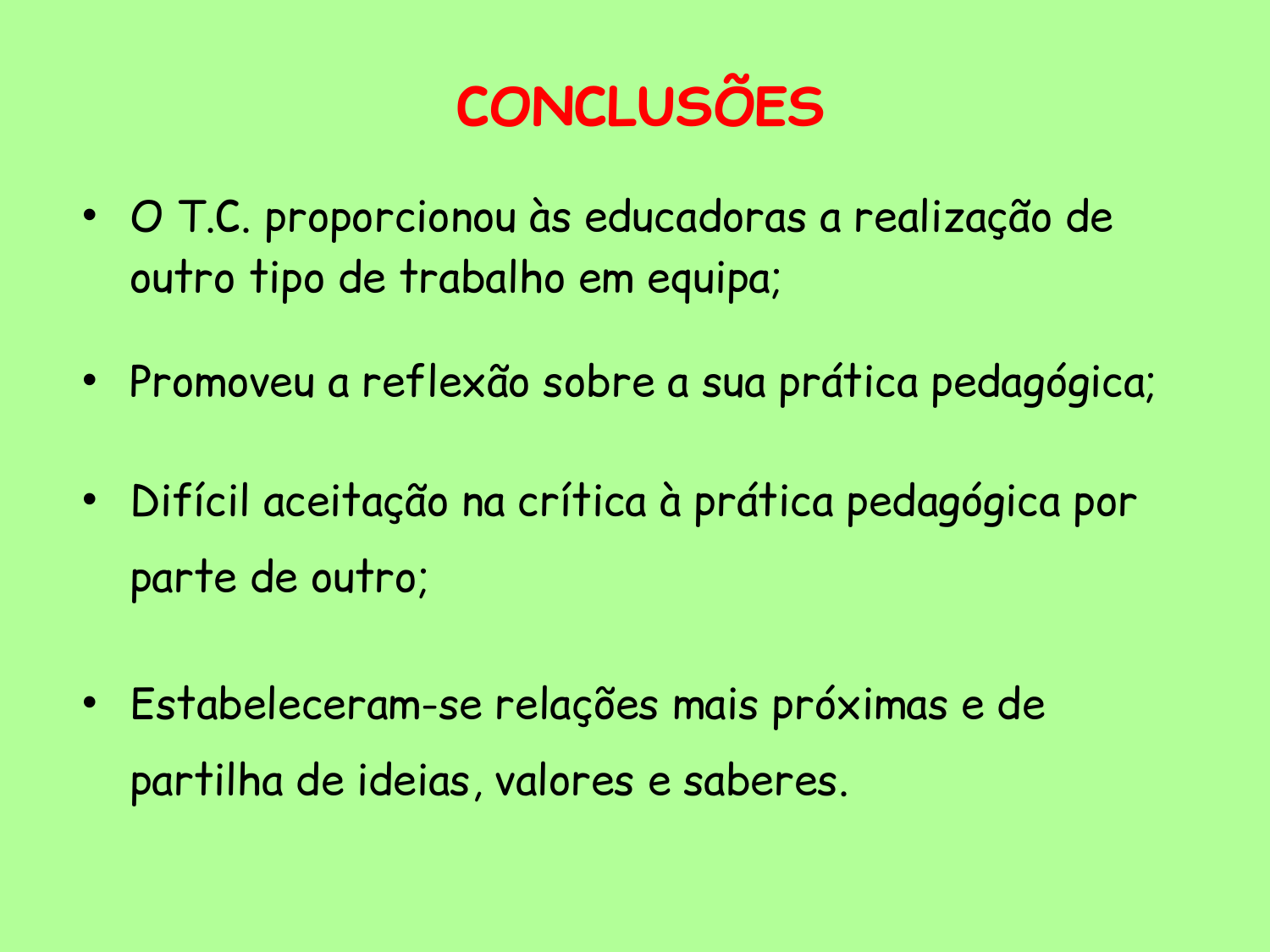

# CONCLUSÕES

O T.C. proporcionou às educadoras a realização de outro tipo de trabalho em equipa;

Promoveu a reflexão sobre a sua prática pedagógica;

Difícil aceitação na crítica à prática pedagógica por parte de outro;

Estabeleceram-se relações mais próximas e de partilha de ideias, valores e saberes.